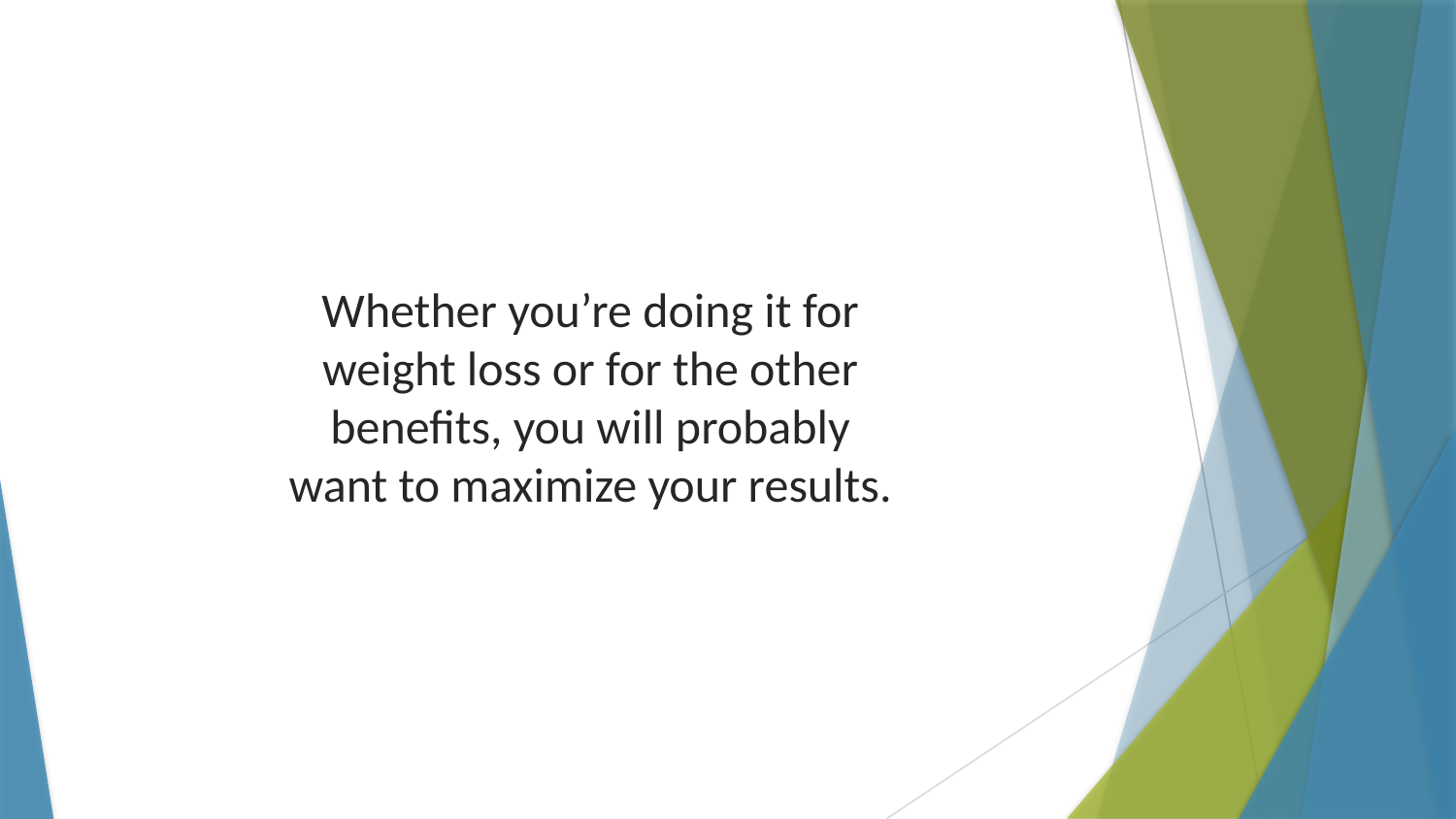

Whether you’re doing it for weight loss or for the other benefits, you will probably want to maximize your results.